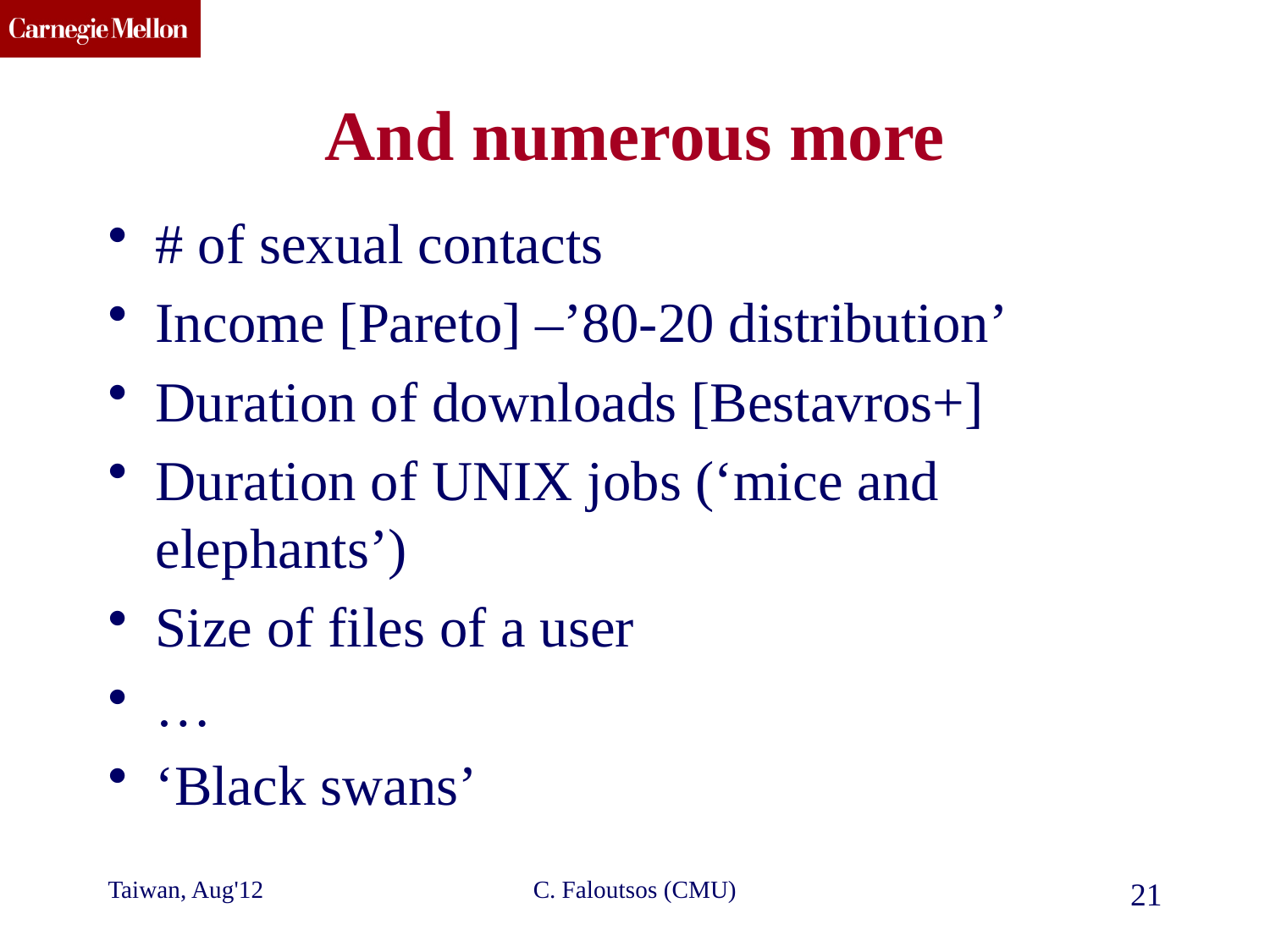

# And numerous more
# of sexual contacts
Income [Pareto] –’80-20 distribution’
Duration of downloads [Bestavros+]
Duration of UNIX jobs (‘mice and elephants’)
Size of files of a user
…
‘Black swans’

Taiwan, Aug'12
C. Faloutsos (CMU)
21